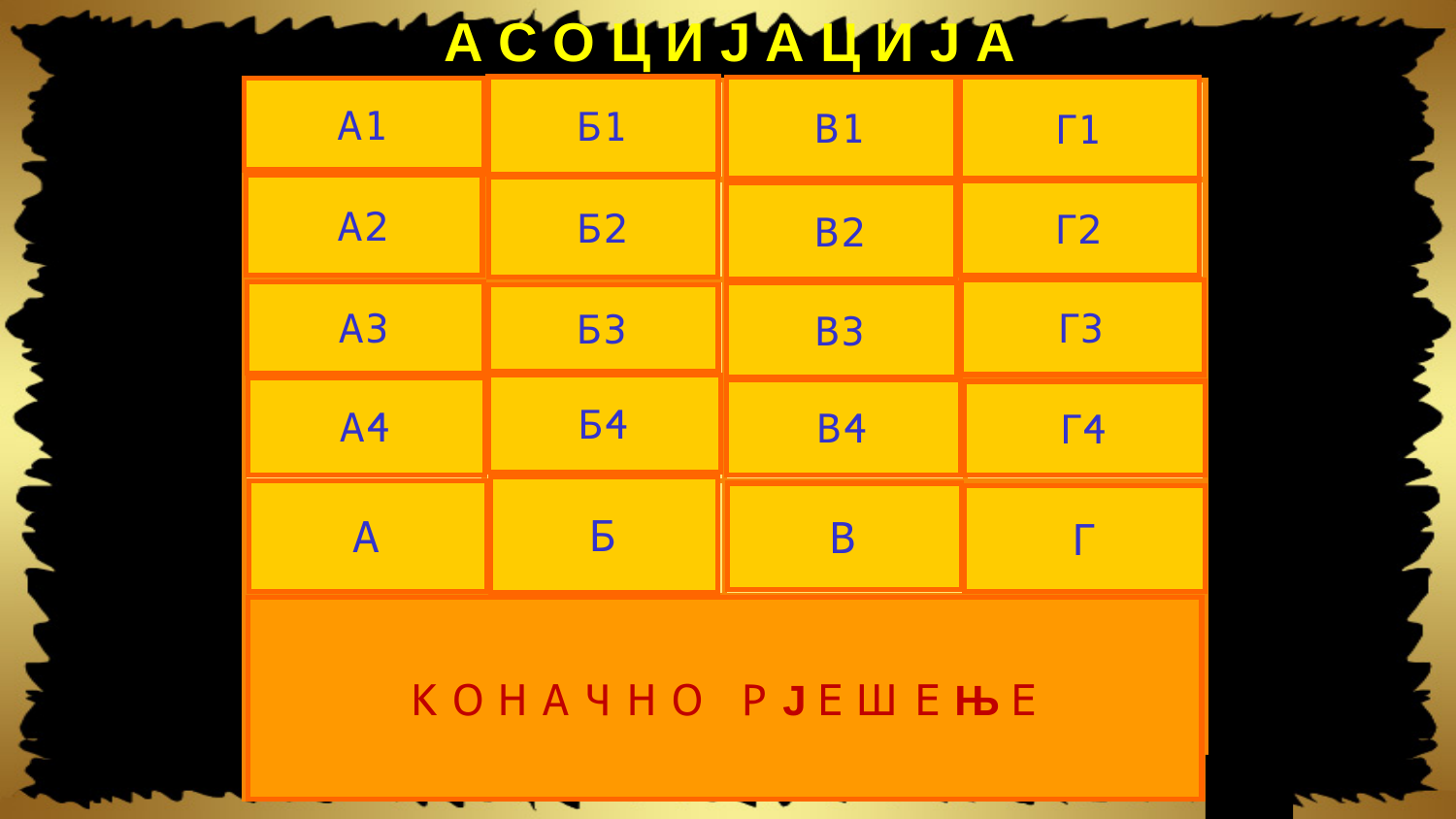

А С О Ц И Ј А Ц И Ј А
Б1
В1
Г1
A1
| СРЕМСКИ КАРЛОВЦИ | МАТЕМАТИКА | ОДЛАЗАК | МЕД |  |
| --- | --- | --- | --- | --- |
| КАД МЛИДИЈА УМРЕТИ | ОМИЉЕНИ | СУЗЕ | СМОКВА |  |
| СТРАЖИЛОВО | 45 МИНУТА | ТУГА | ГРОЖЂЕ |  |
| АЛЕКСИЈЕ | ЗВОНО | БОЛ | ВИНОГРАД |  |
| БРАНКО РАДИЧЕВИЋ | ЧАС | РАСТАНАК | ДЈЕТИЊСТВО |  |
| ЂАЧКИ РАСТАНАК |  |  |  |  |
A2
Б2
Г2
В2
Г3
A3
В3
Б3
Б4
A4
В4
Г4
Б
A
В
Г
К О Н А Ч Н О   Р Ј Е Ш Е Њ Е

Alex